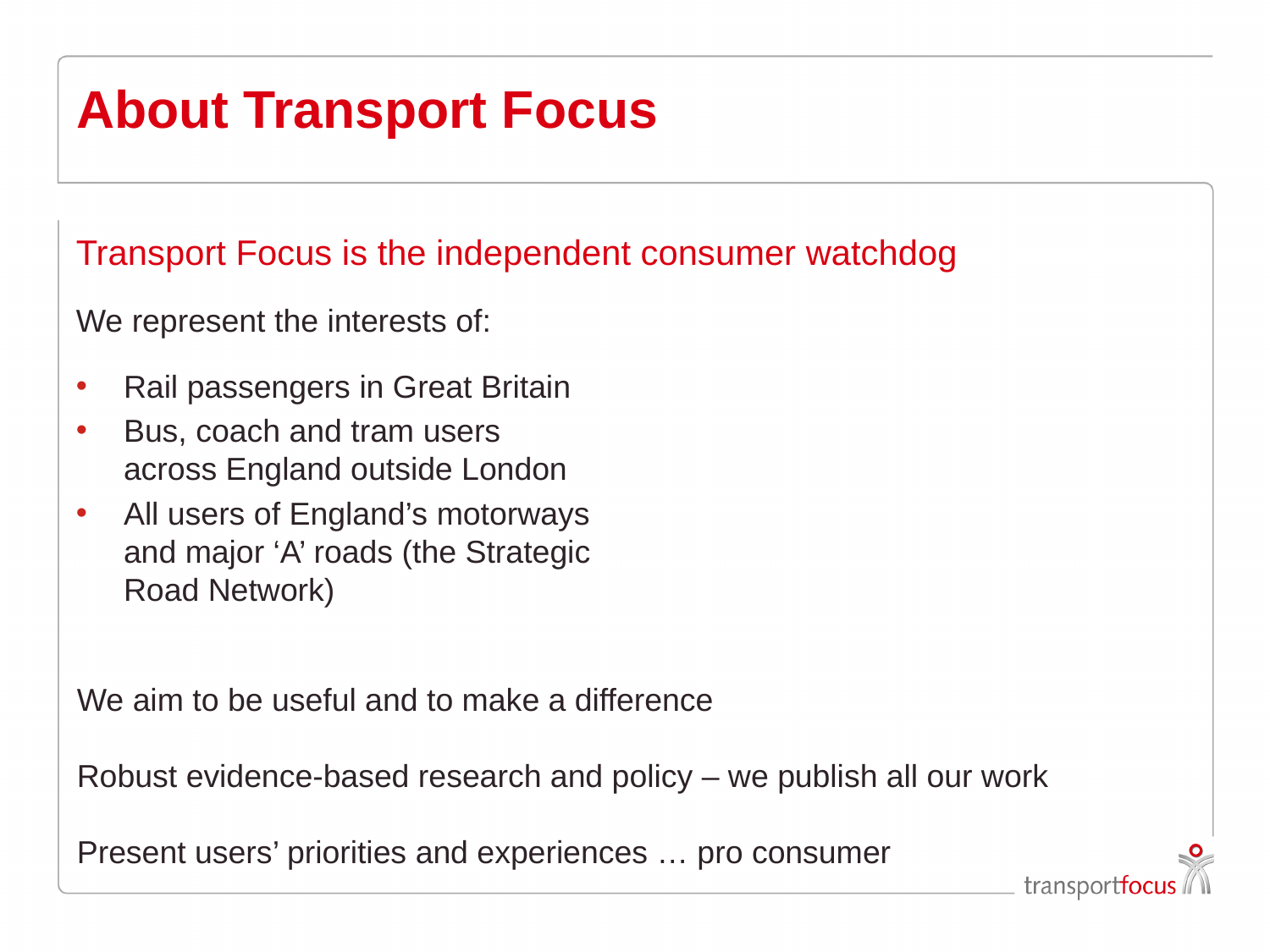

# About Transport Focus
Transport Focus is the independent consumer watchdog
We represent the interests of:
Rail passengers in Great Britain
Bus, coach and tram users across England outside London
All users of England’s motorways and major ‘A’ roads (the Strategic Road Network)
We aim to be useful and to make a difference

Robust evidence-based research and policy – we publish all our work

Present users’ priorities and experiences … pro consumer